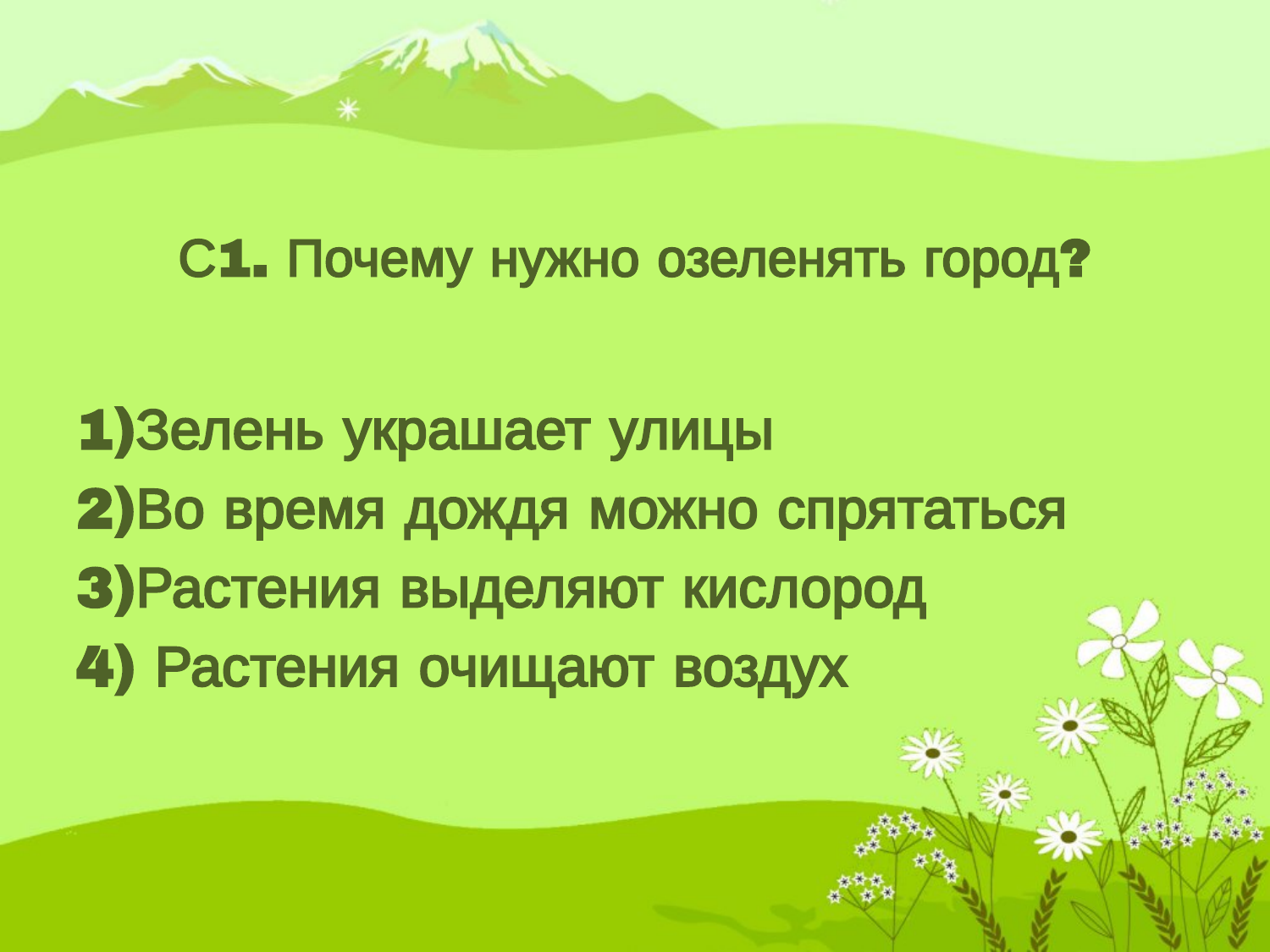

# С1. Почему нужно озеленять город?
Зелень украшает улицы
Во время дождя можно спрятаться
Растения выделяют кислород
4) Растения очищают воздух